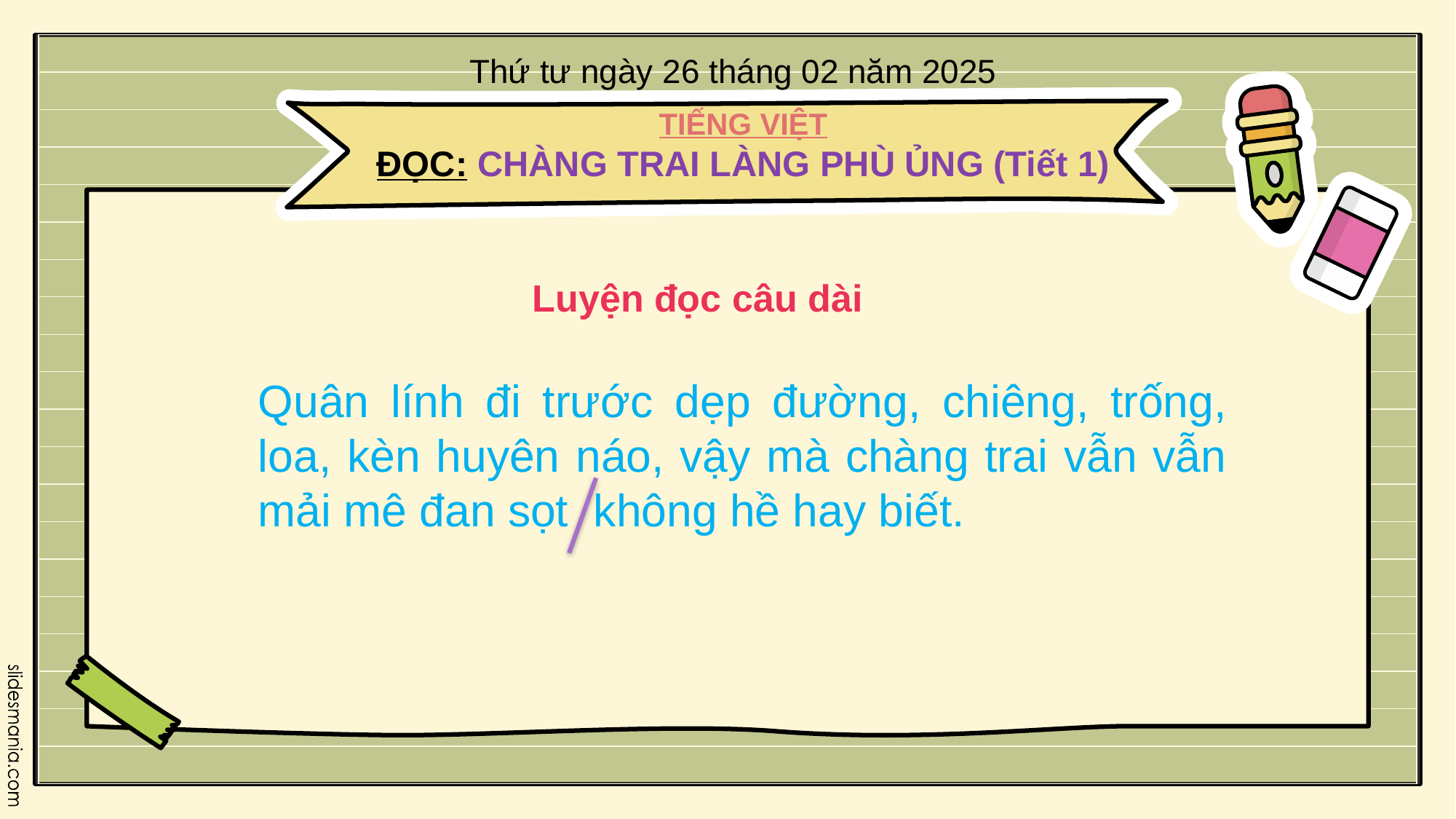

Thứ tư ngày 26 tháng 02 năm 2025

TIẾNG VIỆT
ĐỌC: CHÀNG TRAI LÀNG PHÙ ỦNG (Tiết 1)

Luyện đọc câu dài
Quân lính đi trước dẹp đường, chiêng, trống, loa, kèn huyên náo, vậy mà chàng trai vẫn vẫn mải mê đan sọt  không hề hay biết.